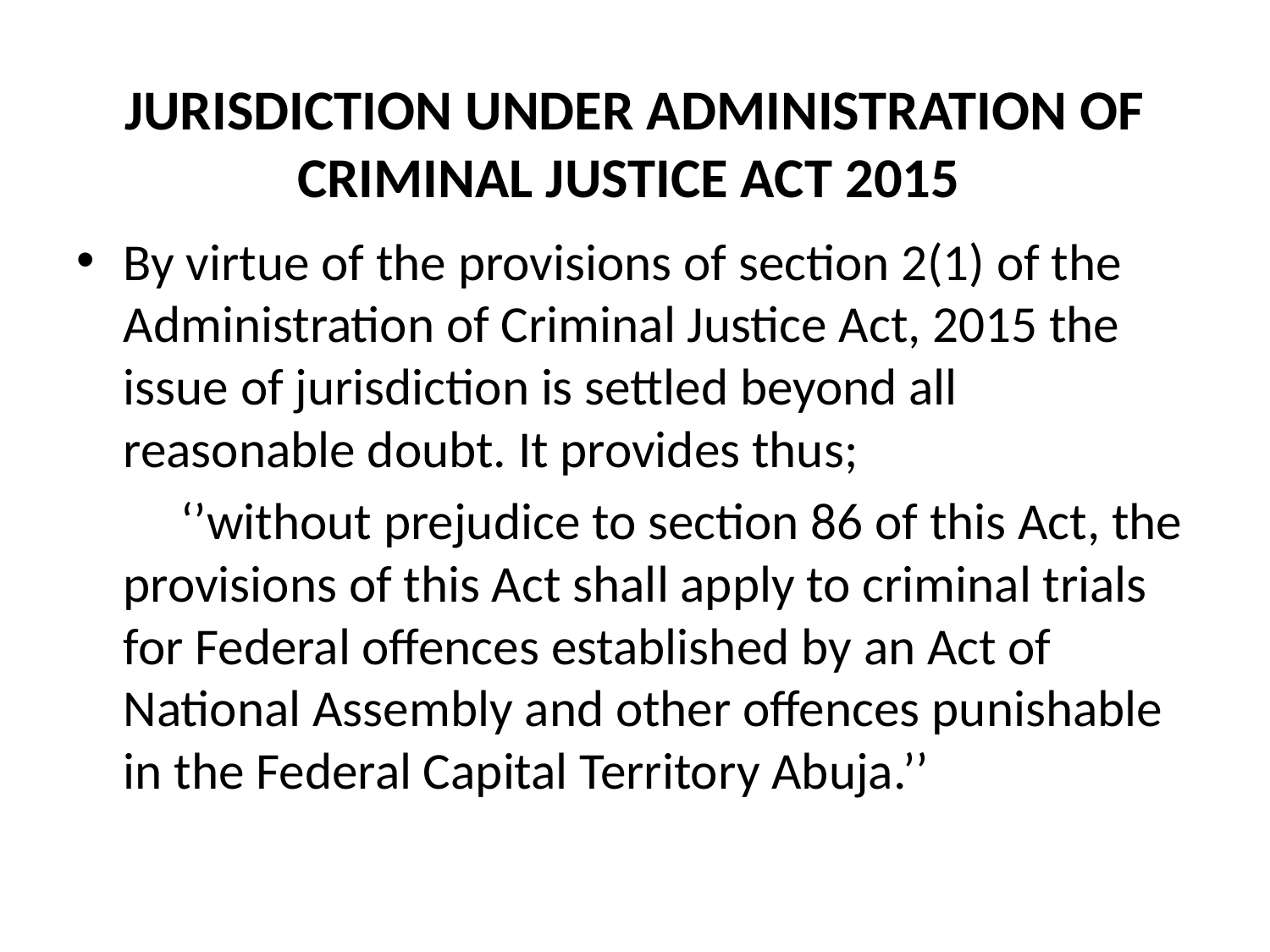

# JURISDICTION UNDER ADMINISTRATION OF CRIMINAL JUSTICE ACT 2015
By virtue of the provisions of section 2(1) of the Administration of Criminal Justice Act, 2015 the issue of jurisdiction is settled beyond all reasonable doubt. It provides thus;
         ‘’without prejudice to section 86 of this Act, the provisions of this Act shall apply to criminal trials for Federal offences established by an Act of National Assembly and other offences punishable in the Federal Capital Territory Abuja.’’